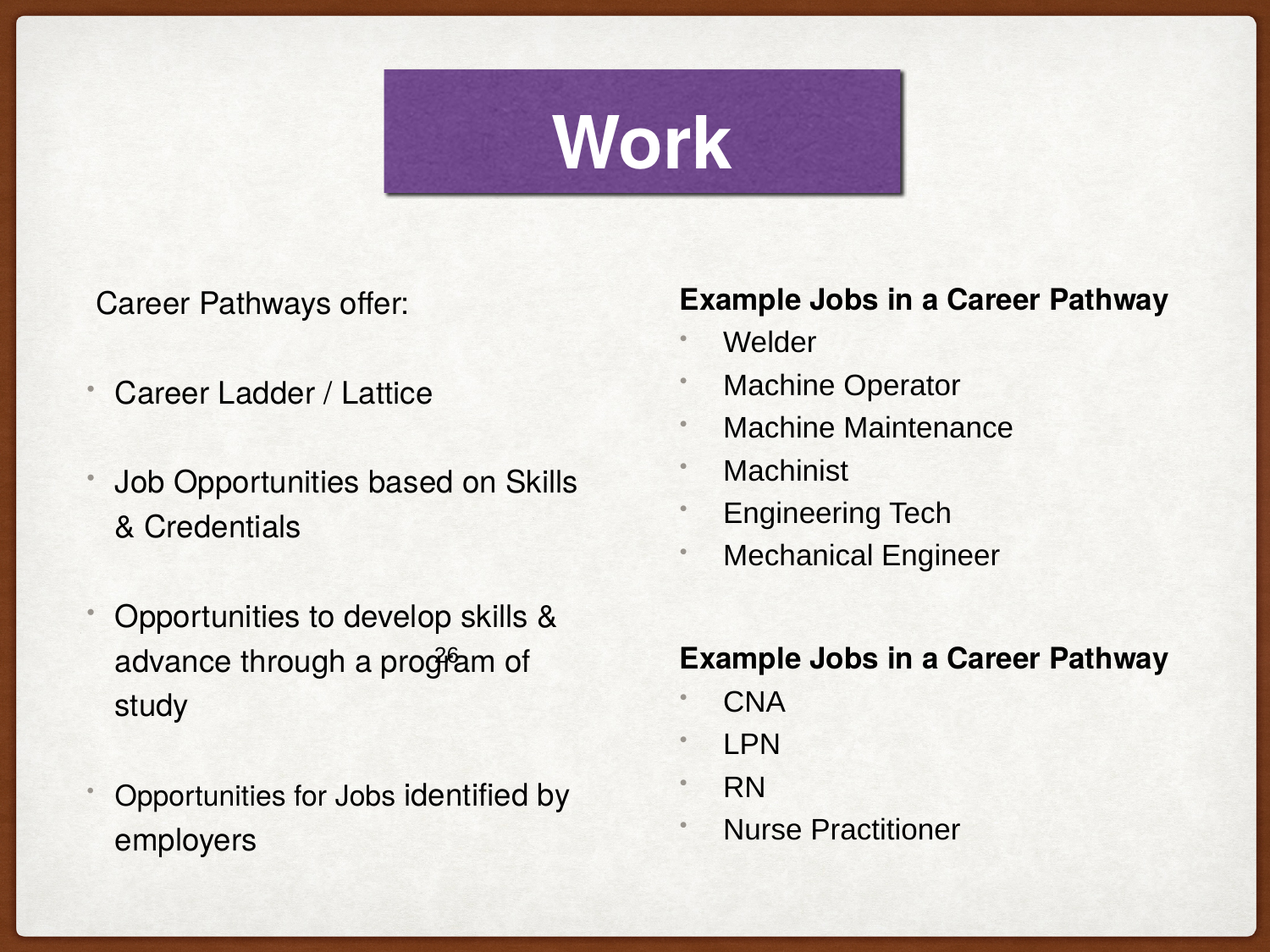

Work
Example Jobs in a Career Pathway
Welder
Machine Operator
Machine Maintenance
Machinist
Engineering Tech
Mechanical Engineer
 Career Pathways offer:

Career Ladder / Lattice

Job Opportunities based on Skills & Credentials

Opportunities to develop skills & advance through a program of study

Opportunities for Jobs identified by employers
Example Jobs in a Career Pathway
CNA
LPN
RN
Nurse Practitioner
26